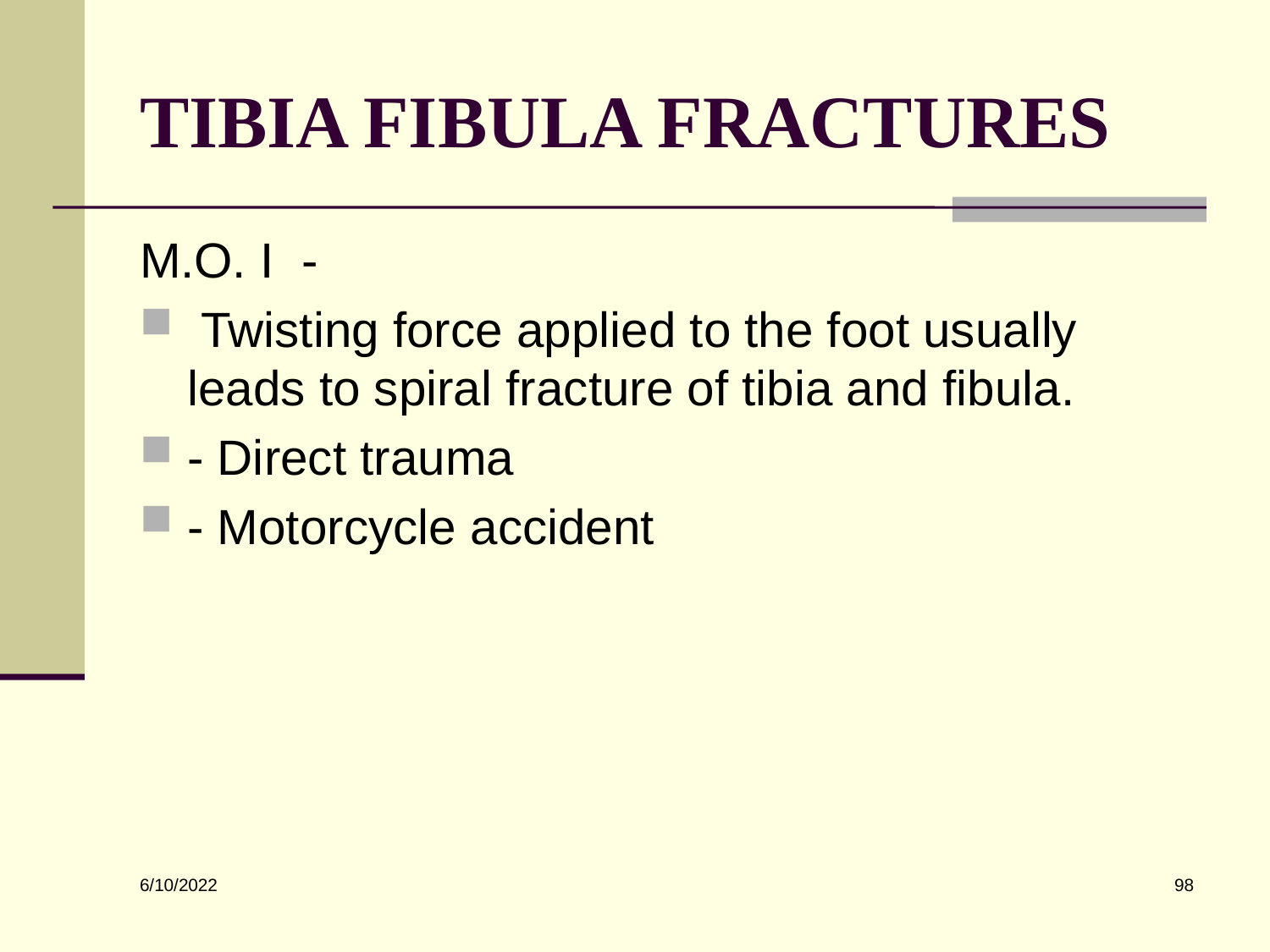

# TIBIA FIBULA FRACTURES
M.O. I  -
 Twisting force applied to the foot usually leads to spiral fracture of tibia and fibula.
- Direct trauma
- Motorcycle accident

98
6/10/2022